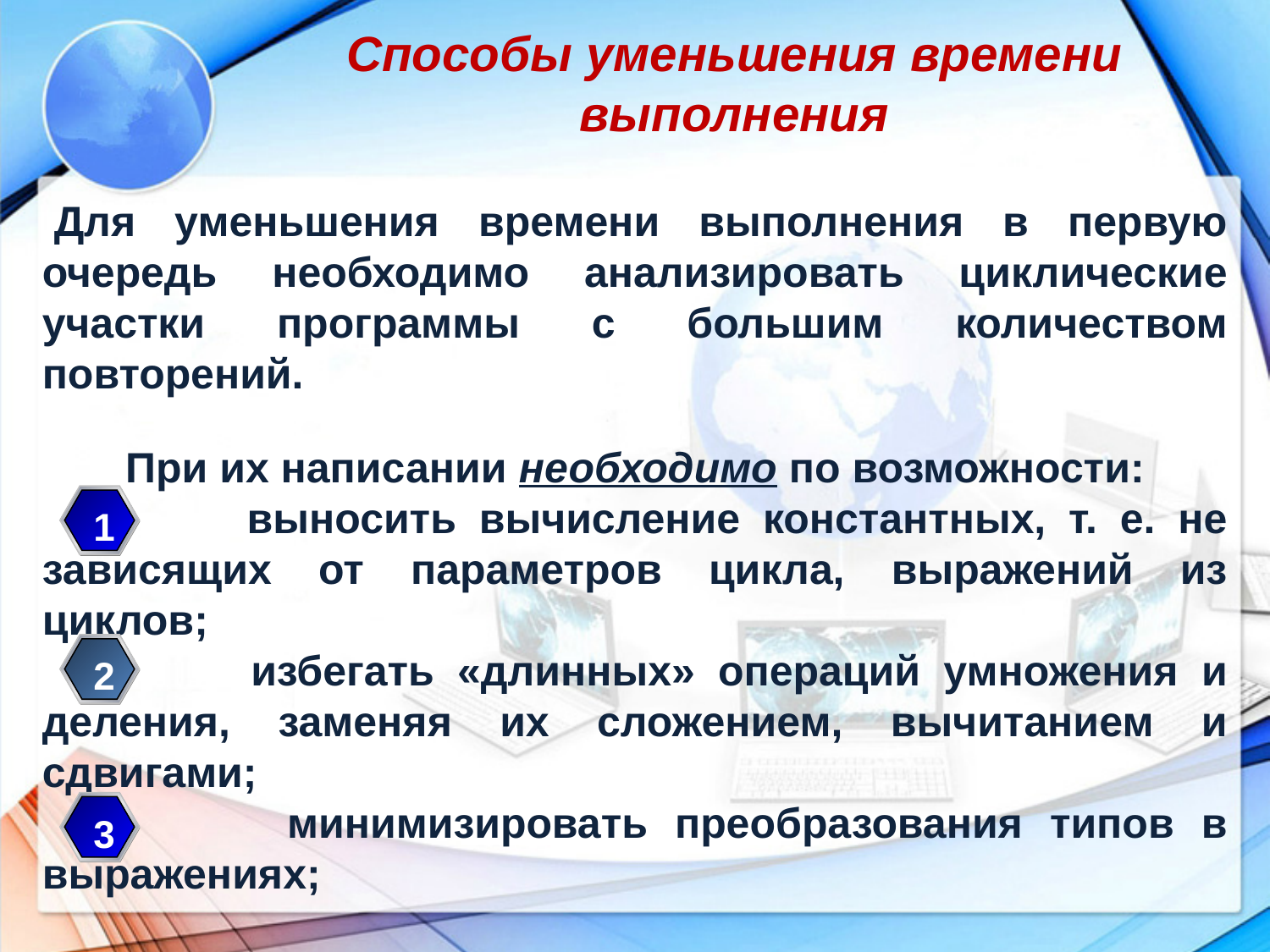

Способы уменьшения времени выполнения
 Для уменьшения времени выполнения в первую очередь необходимо анализировать циклические участки программы с большим количеством повторений.

При их написании необходимо по возможности:
         выносить вычисление константных, т. е. не зависящих от параметров цикла, выражений из циклов;
         избегать «длинных» операций умножения и деления, заменяя их сложением, вычитанием и сдвигами;
         минимизировать преобразования типов в выражениях;

1

2

3